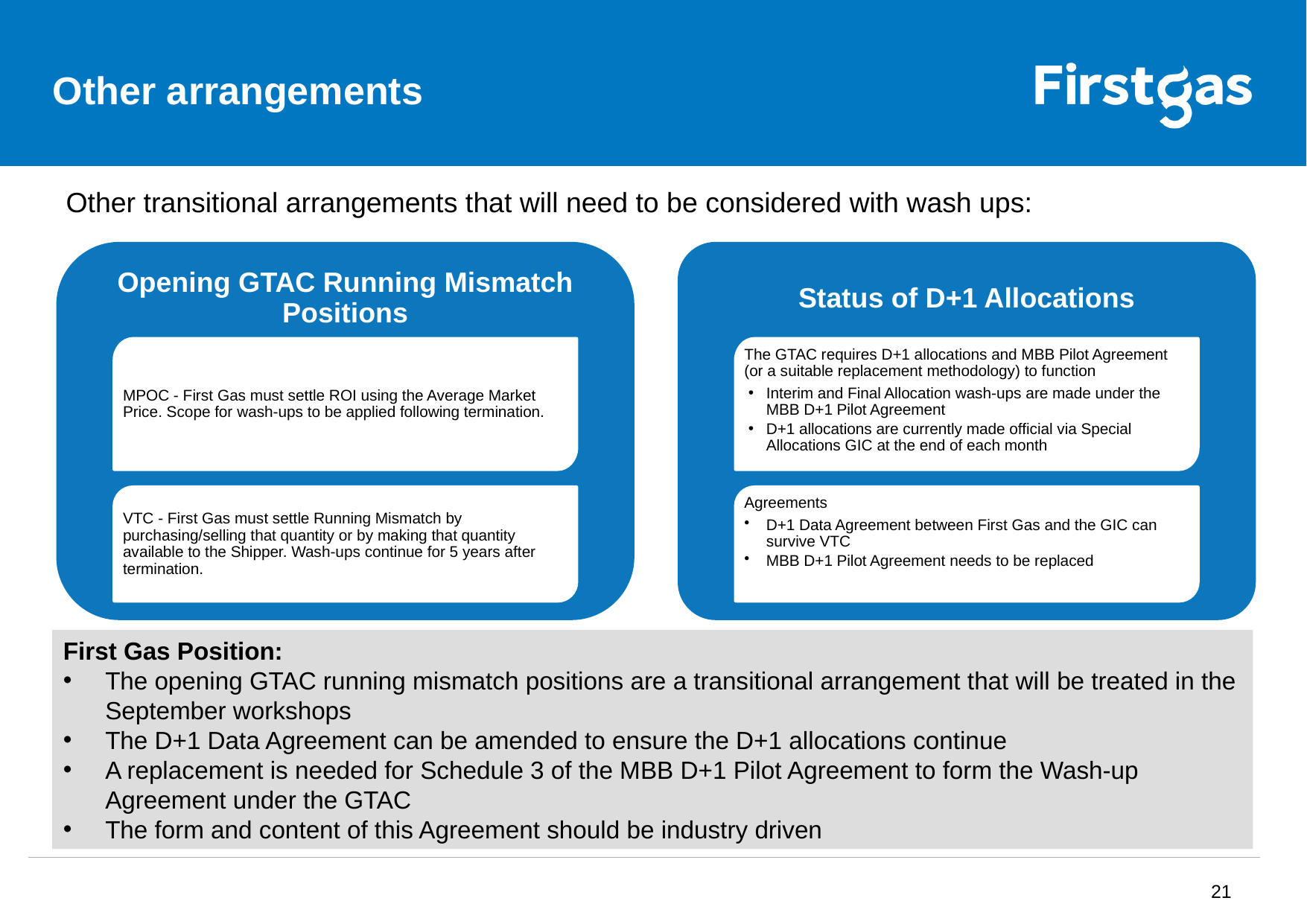

# Other arrangements
Other transitional arrangements that will need to be considered with wash ups:
Opening GTAC Running Mismatch Positions
Status of D+1 Allocations
MPOC - First Gas must settle ROI using the Average Market Price. Scope for wash-ups to be applied following termination.
The GTAC requires D+1 allocations and MBB Pilot Agreement (or a suitable replacement methodology) to function
Interim and Final Allocation wash-ups are made under the MBB D+1 Pilot Agreement
D+1 allocations are currently made official via Special Allocations GIC at the end of each month
VTC - First Gas must settle Running Mismatch by purchasing/selling that quantity or by making that quantity available to the Shipper. Wash-ups continue for 5 years after termination.
Agreements
D+1 Data Agreement between First Gas and the GIC can survive VTC
MBB D+1 Pilot Agreement needs to be replaced
First Gas Position:
The opening GTAC running mismatch positions are a transitional arrangement that will be treated in the September workshops
The D+1 Data Agreement can be amended to ensure the D+1 allocations continue
A replacement is needed for Schedule 3 of the MBB D+1 Pilot Agreement to form the Wash-up Agreement under the GTAC
The form and content of this Agreement should be industry driven